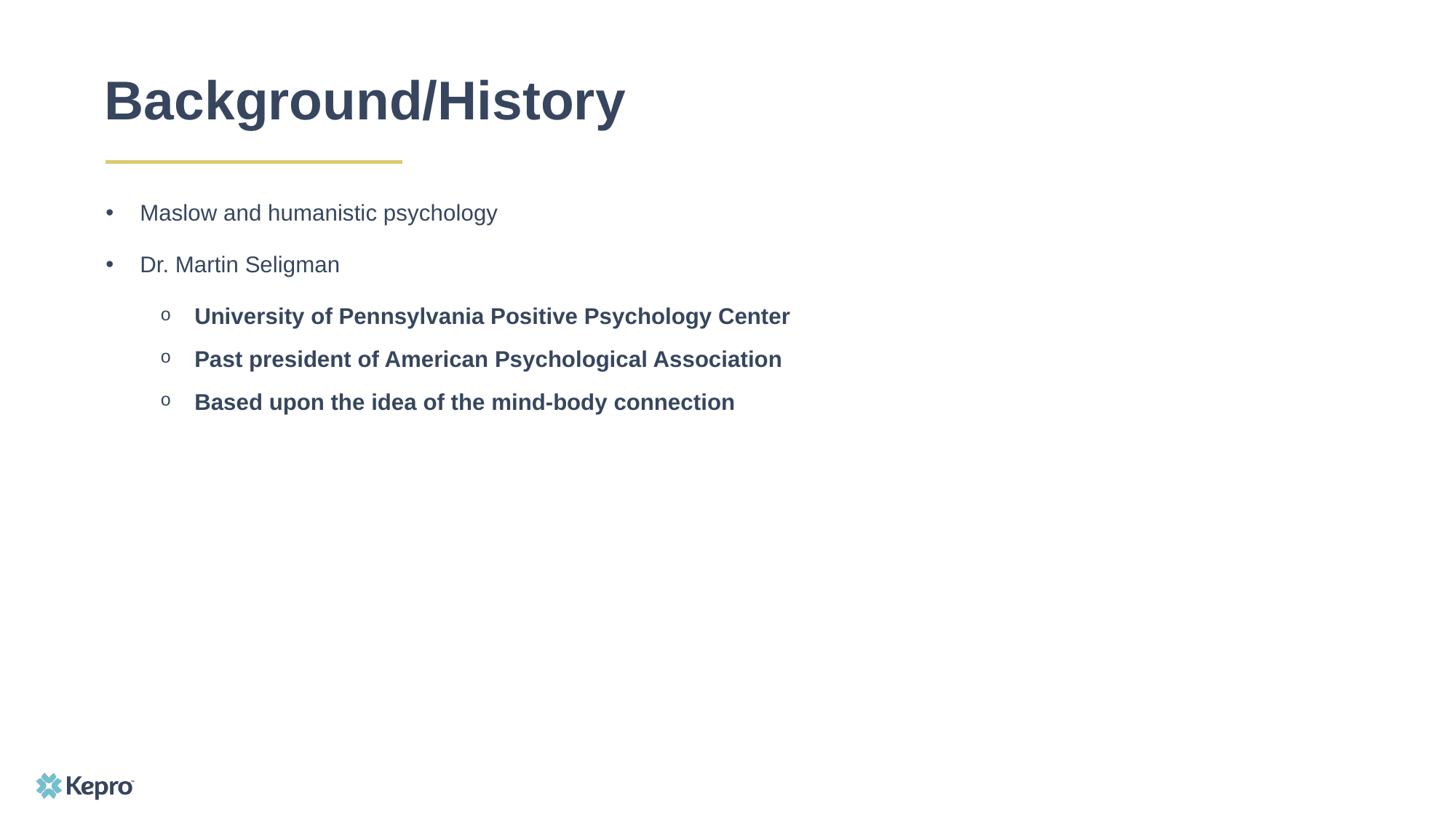

# Background/History
Maslow and humanistic psychology
Dr. Martin Seligman
University of Pennsylvania Positive Psychology Center
Past president of American Psychological Association
Based upon the idea of the mind-body connection